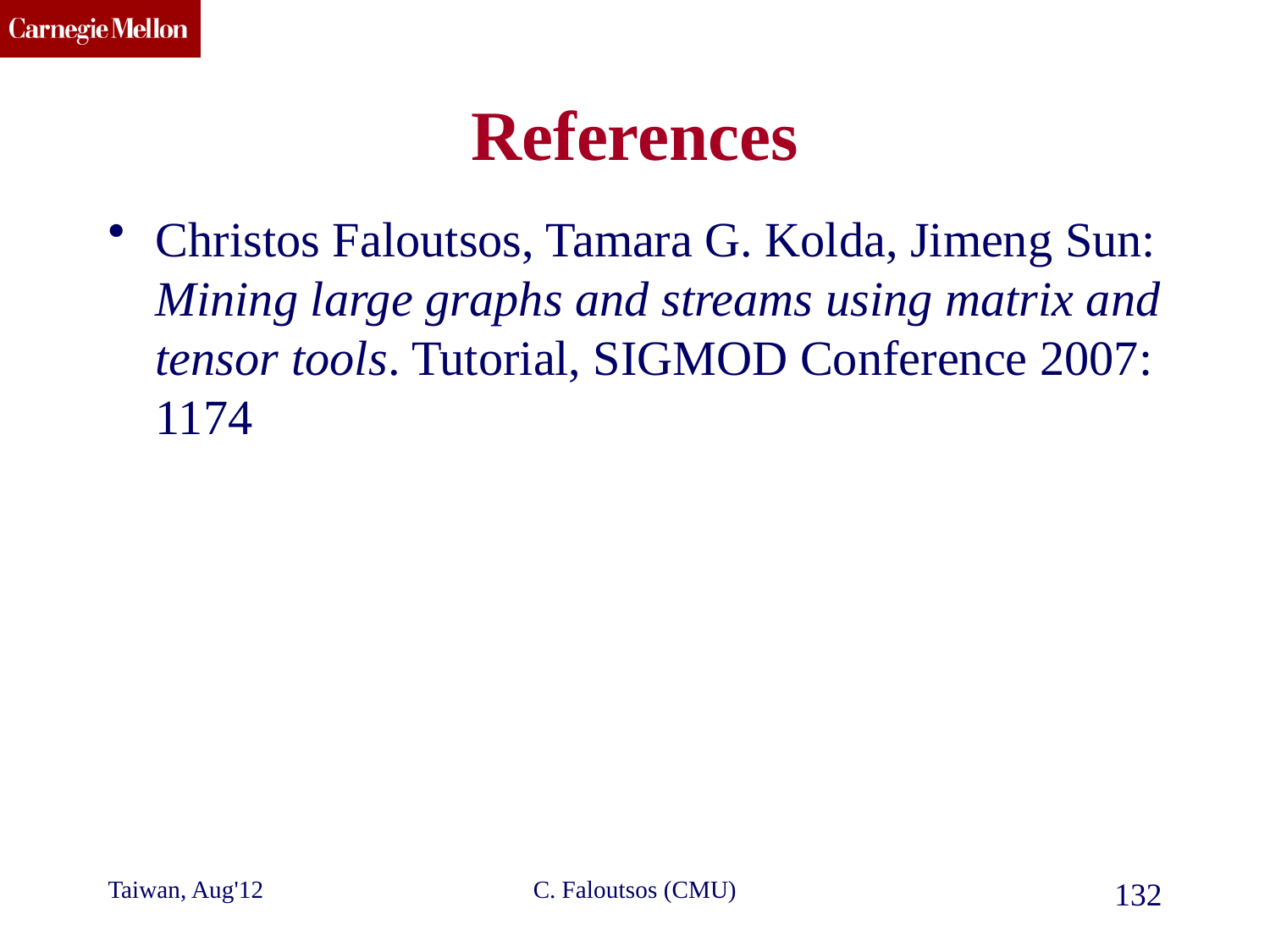

# References
Christos Faloutsos, Tamara G. Kolda, Jimeng Sun: Mining large graphs and streams using matrix and tensor tools. Tutorial, SIGMOD Conference 2007: 1174

Taiwan, Aug'12
C. Faloutsos (CMU)
132